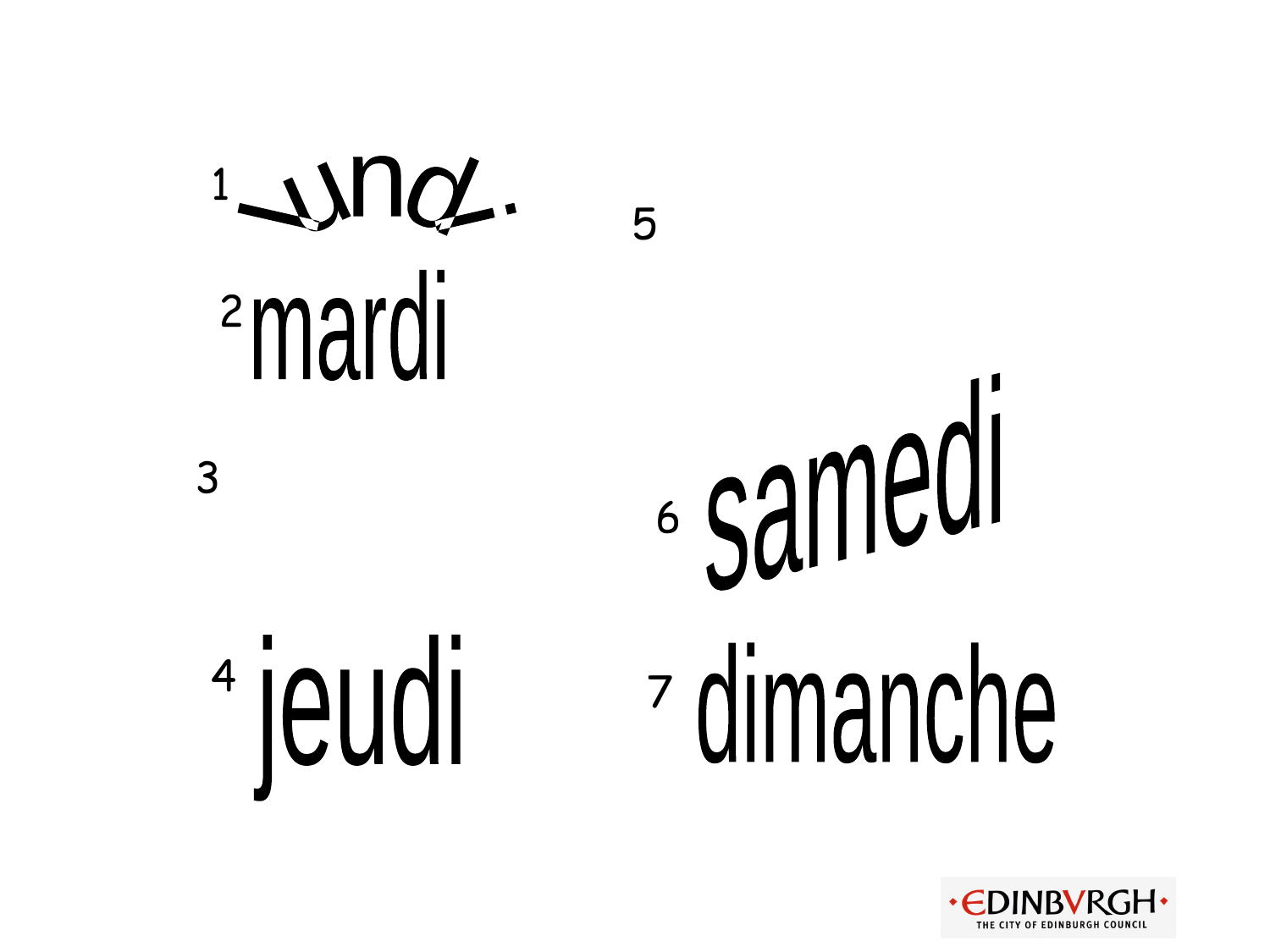

1
lundi
5
mardi
2
samedi
3
6
jeudi
4
dimanche
7